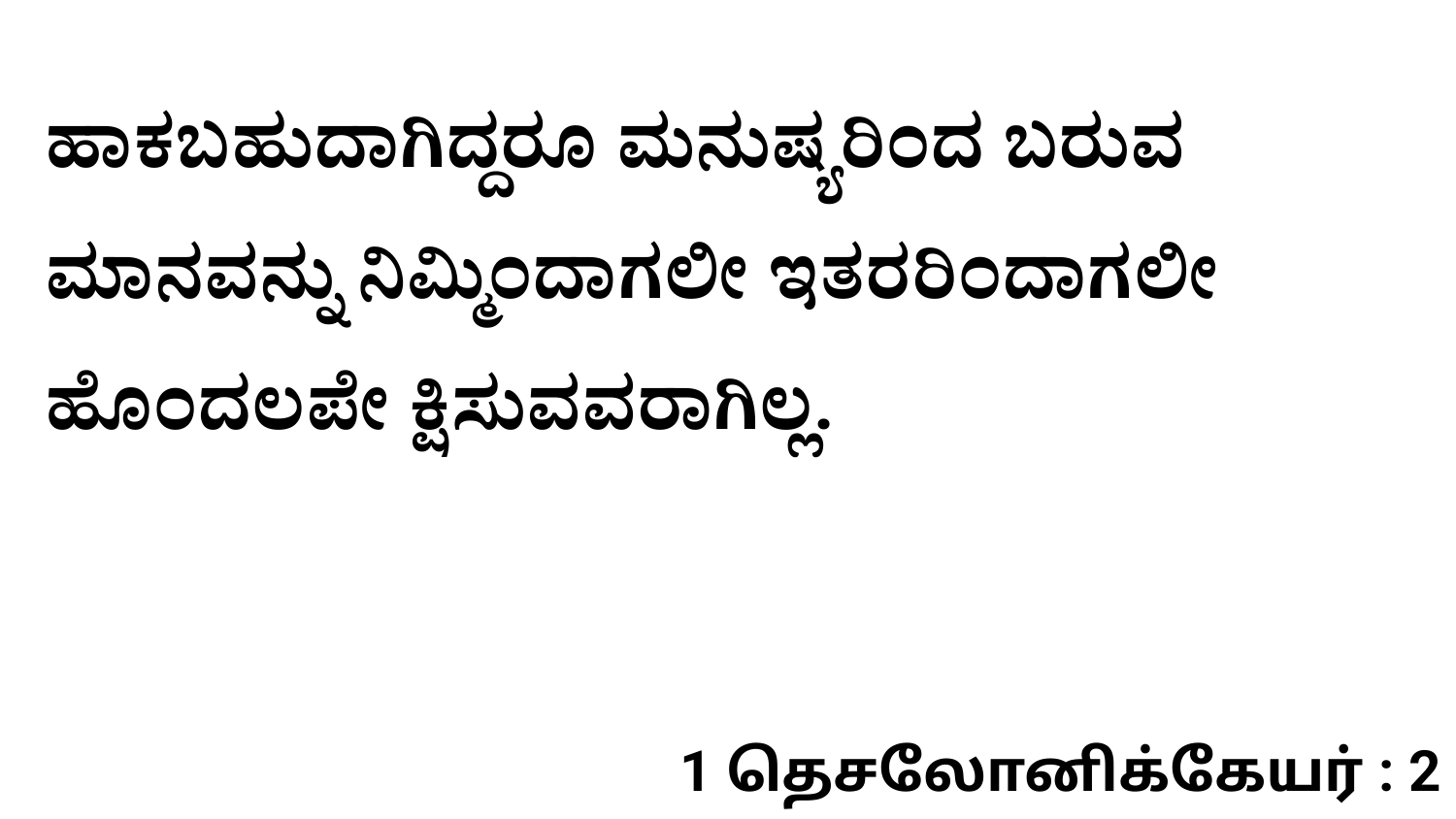

ಹಾಕಬಹುದಾಗಿದ್ದರೂ ಮನುಷ್ಯರಿಂದ ಬರುವ ಮಾನವನ್ನು ನಿಮ್ಮಿಂದಾಗಲೀ ಇತರರಿಂದಾಗಲೀ ಹೊಂದಲಪೇ ಕ್ಷಿಸುವವರಾಗಿಲ್ಲ.
1 தெசலோனிக்கேயர் : 2